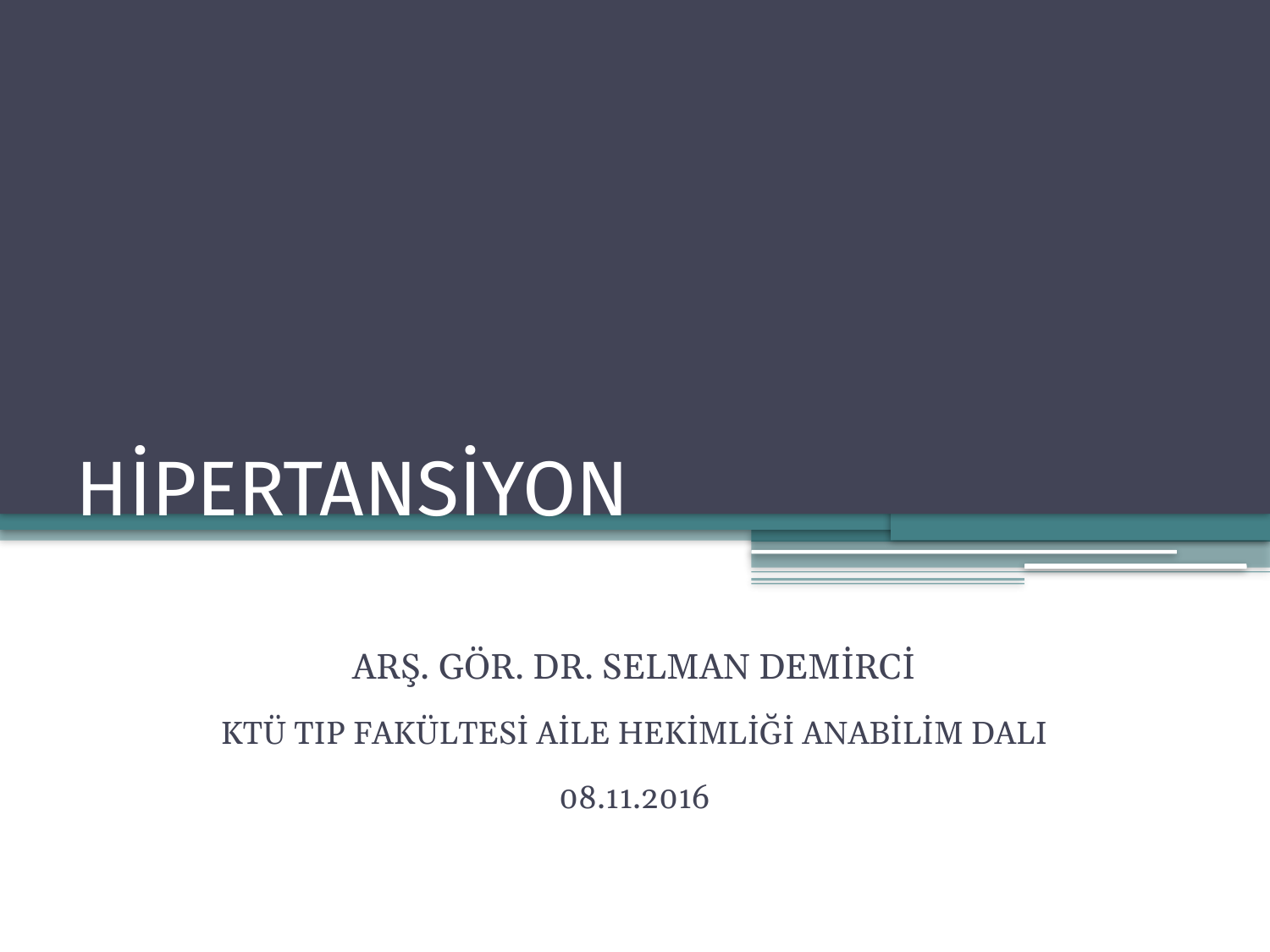

# HİPERTANSİYON
ARŞ. GÖR. DR. SELMAN DEMİRCİ
KTÜ TIP FAKÜLTESİ AİLE HEKİMLİĞİ ANABİLİM DALI
08.11.2016